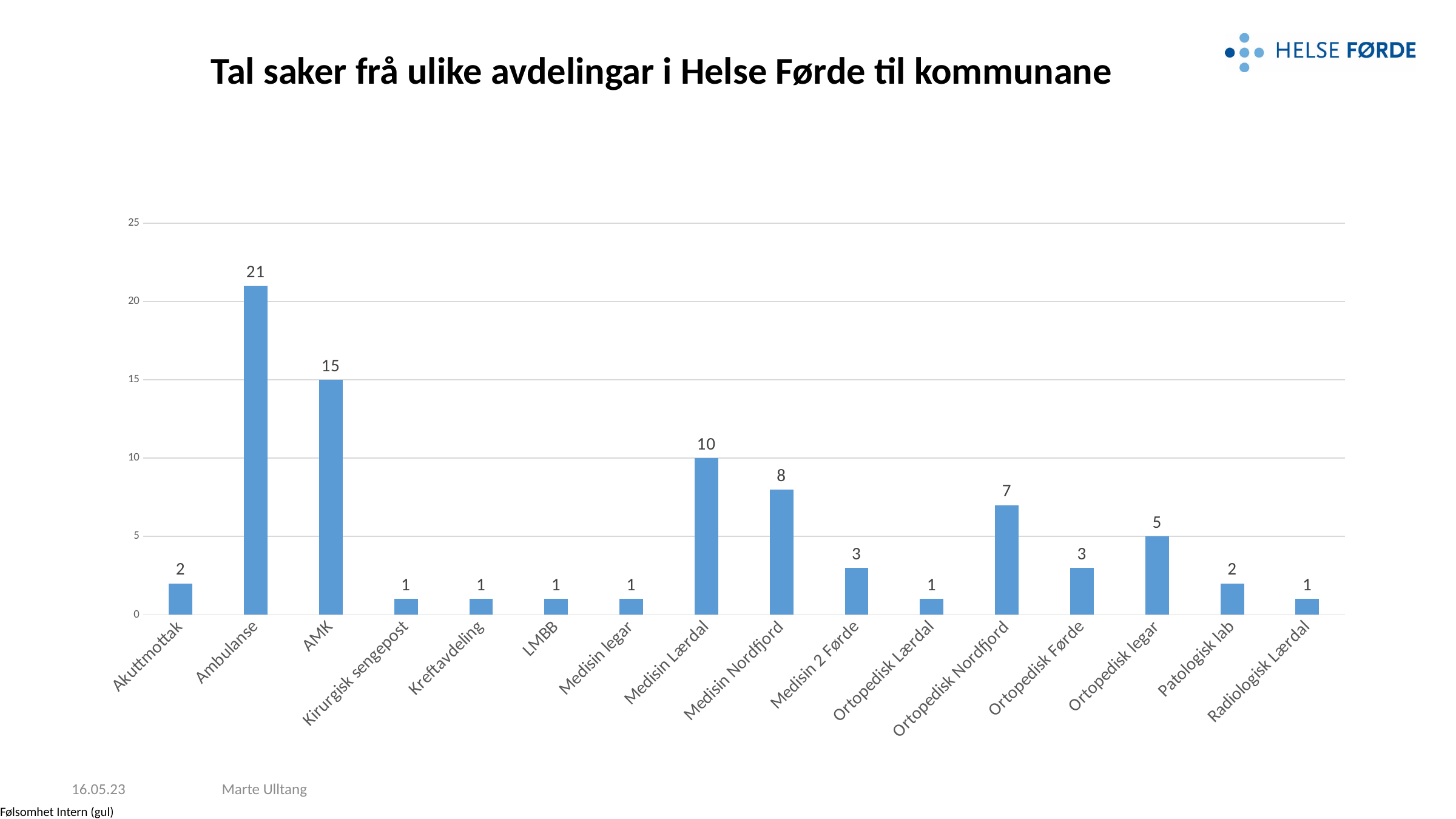

# Tal saker frå ulike avdelingar i Helse Førde til kommunane

### Chart

| Category |  TOTALT TAL SAKER FRÅ ULIKE AVDELINGAR I HELSE FØRDE |
|---|---|
| Akuttmottak | 2.0 |
| Ambulanse | 21.0 |
| AMK | 15.0 |
| Kirurgisk sengepost | 1.0 |
| Kreftavdeling | 1.0 |
| LMBB | 1.0 |
| Medisin legar | 1.0 |
| Medisin Lærdal | 10.0 |
| Medisin Nordfjord | 8.0 |
| Medisin 2 Førde | 3.0 |
| Ortopedisk Lærdal | 1.0 |
| Ortopedisk Nordfjord | 7.0 |
| Ortopedisk Førde | 3.0 |
| Ortopedisk legar | 5.0 |
| Patologisk lab | 2.0 |
| Radiologisk Lærdal | 1.0 |
16.05.23
Marte Ulltang